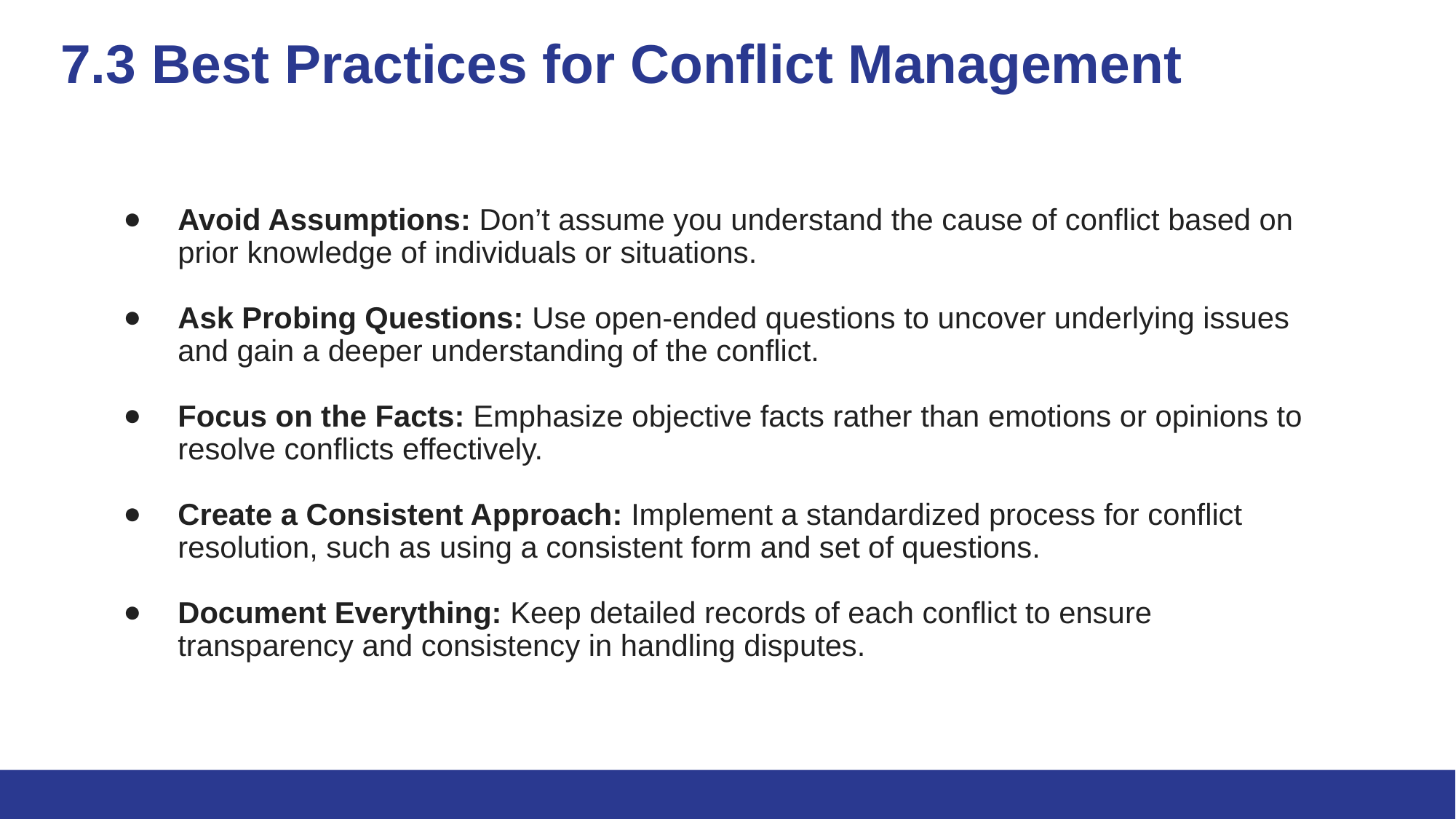

# 7.3 Best Practices for Conflict Management
Avoid Assumptions: Don’t assume you understand the cause of conflict based on prior knowledge of individuals or situations.

Ask Probing Questions: Use open-ended questions to uncover underlying issues and gain a deeper understanding of the conflict.

Focus on the Facts: Emphasize objective facts rather than emotions or opinions to resolve conflicts effectively.

Create a Consistent Approach: Implement a standardized process for conflict resolution, such as using a consistent form and set of questions.

Document Everything: Keep detailed records of each conflict to ensure transparency and consistency in handling disputes.